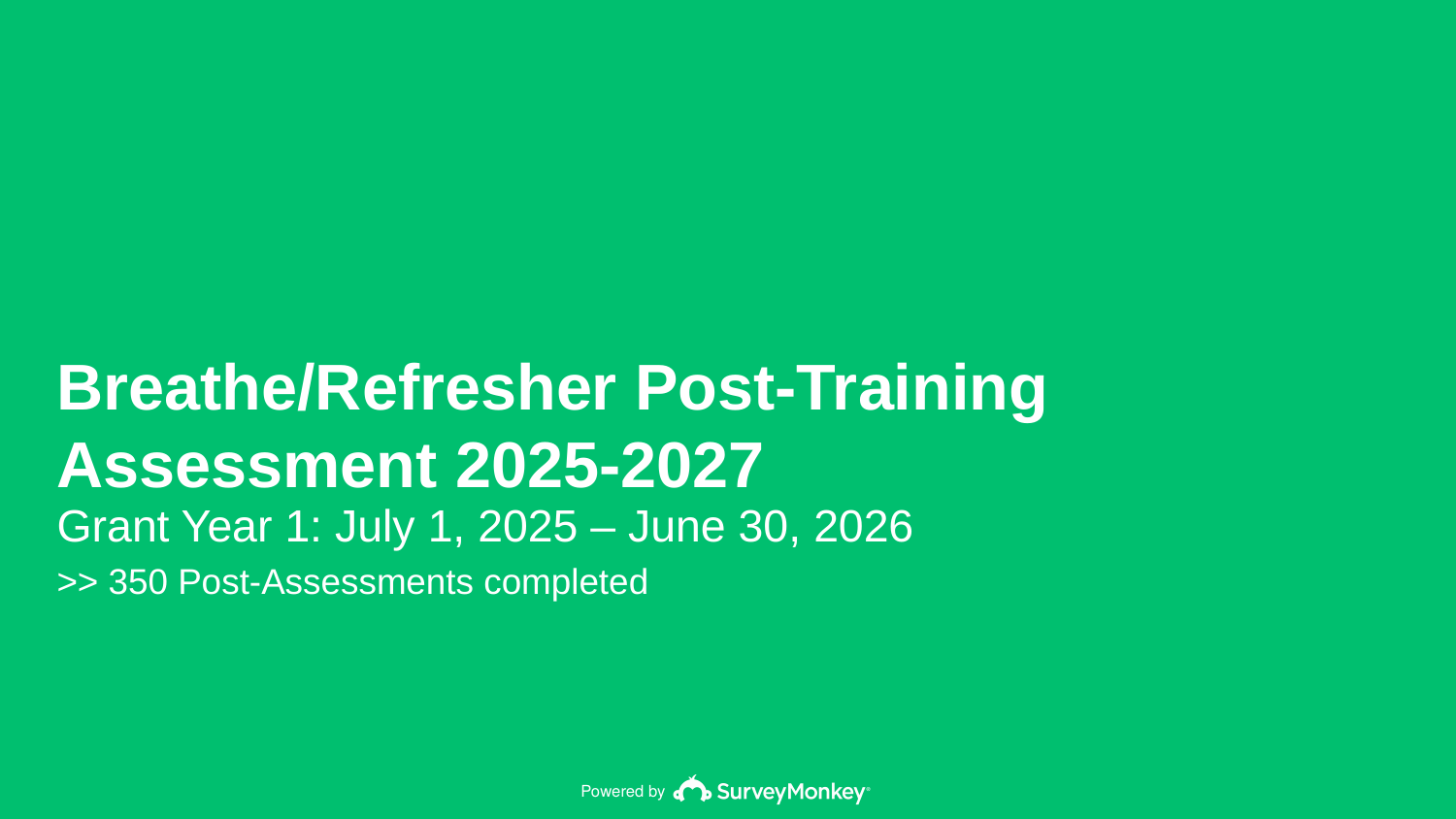

Breathe/Refresher Post-Training Assessment 2025-2027
Grant Year 1: July 1, 2025 – June 30, 2026
>> 350 Post-Assessments completed